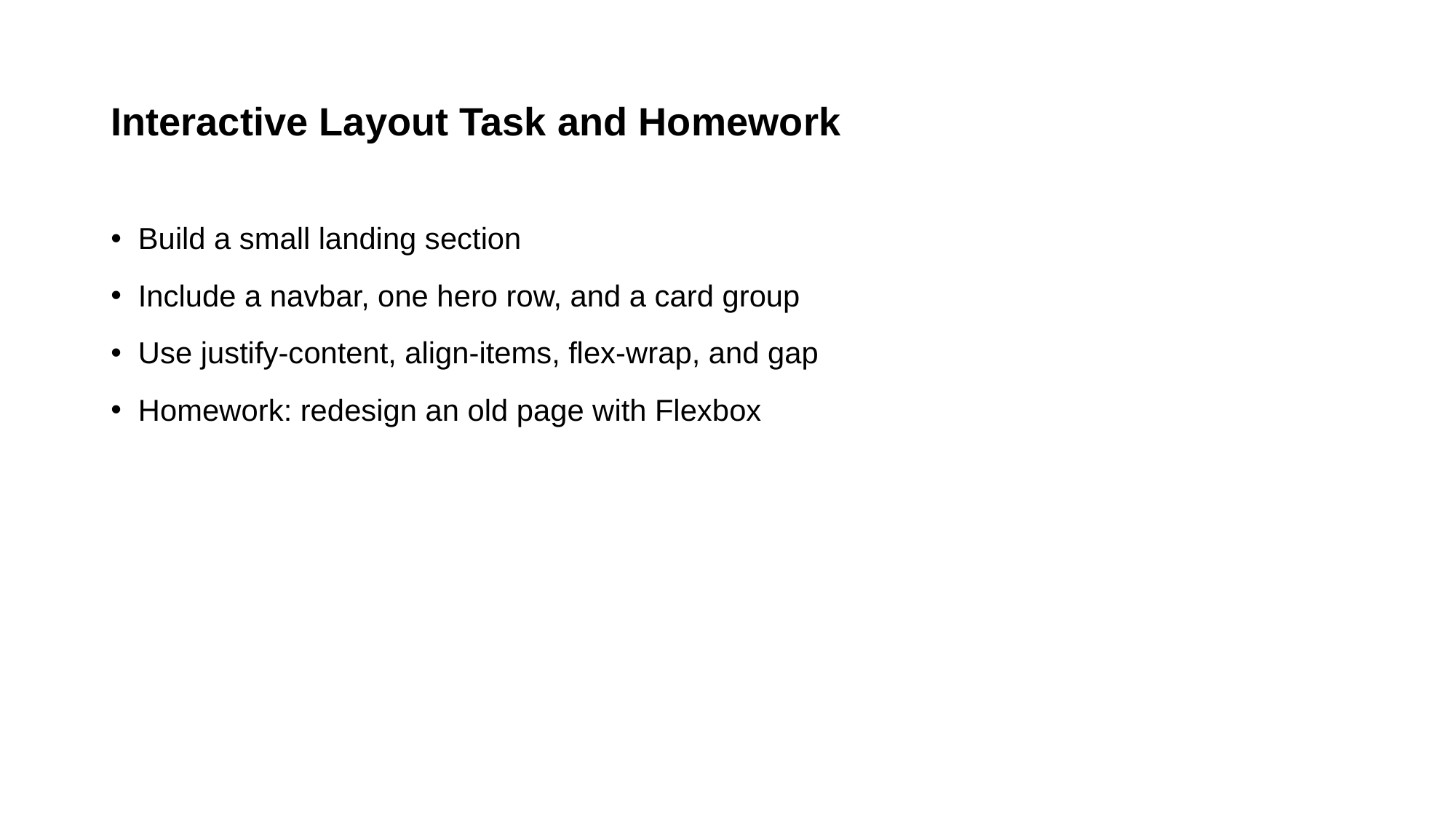

# Interactive Layout Task and Homework
Build a small landing section
Include a navbar, one hero row, and a card group
Use justify-content, align-items, flex-wrap, and gap
Homework: redesign an old page with Flexbox